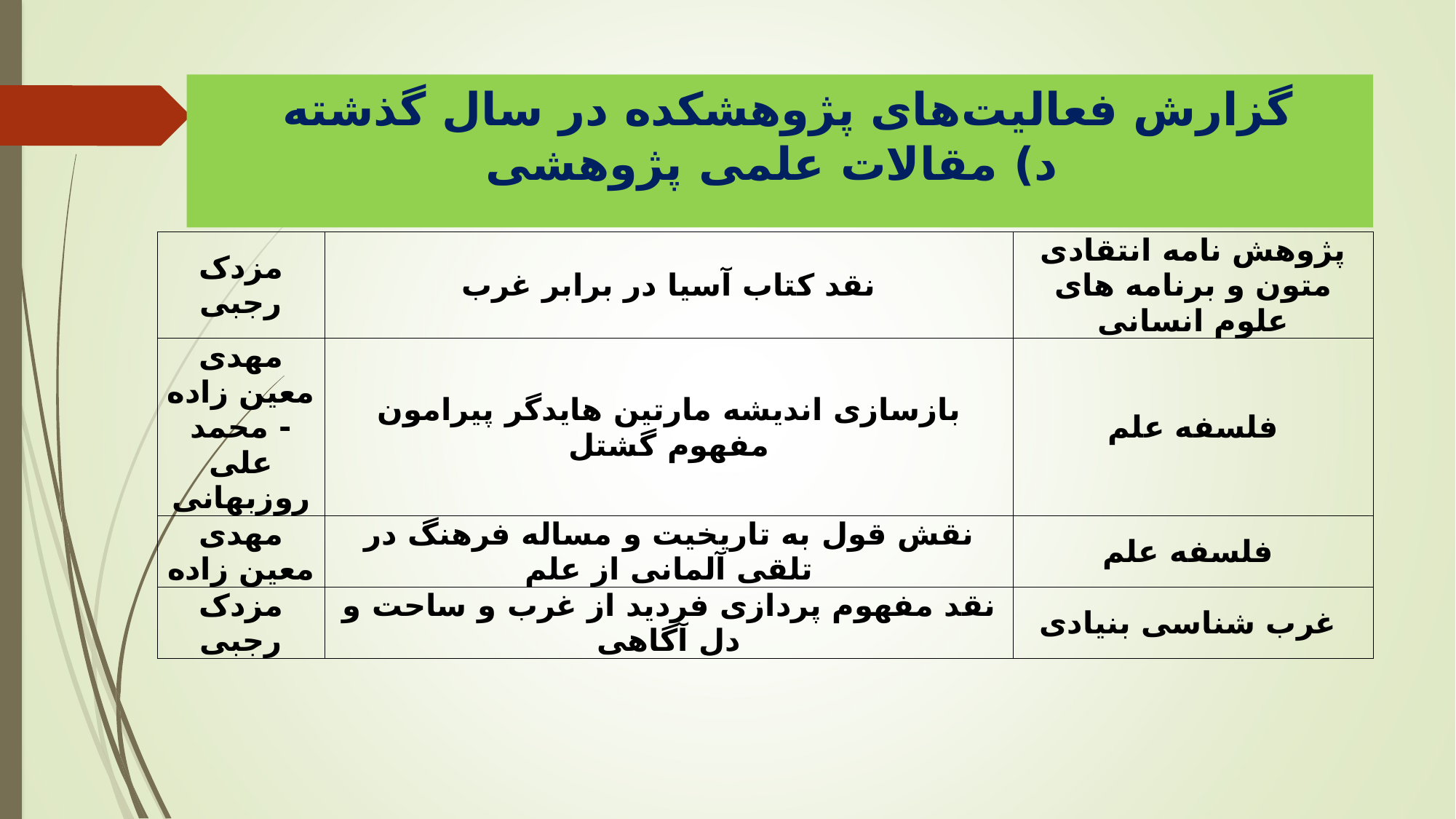

# گزارش فعالیت‌های پژوهشکده در سال گذشته د) مقالات علمی پژوهشی
| مزدک رجبی | نقد کتاب آسیا در برابر غرب | پژوهش نامه انتقادی متون و برنامه های علوم انسانی |
| --- | --- | --- |
| مهدی معین زاده - محمد علی روزبهانی | بازسازی اندیشه مارتین هایدگر پیرامون مفهوم گشتل | فلسفه علم |
| مهدی معین زاده | نقش قول به تاریخیت و مساله فرهنگ در تلقی آلمانی از علم | فلسفه علم |
| مزدک رجبی | نقد مفهوم پردازی فردید از غرب و ساحت و دل آگاهی | غرب شناسی بنیادی |